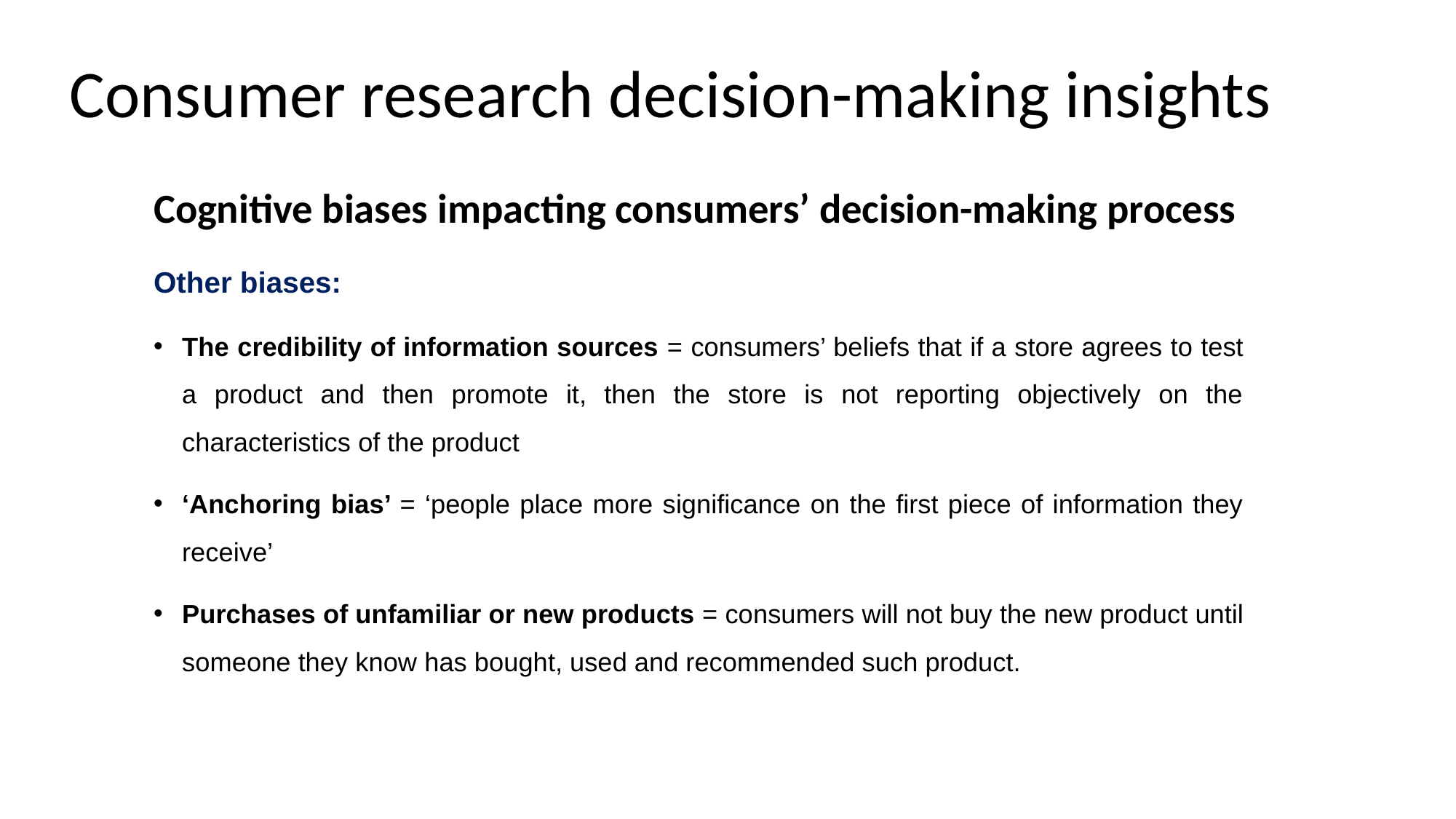

# Consumer research decision-making insights
Cognitive biases impacting consumers’ decision-making process
Other biases:
The credibility of information sources = consumers’ beliefs that if a store agrees to test a product and then promote it, then the store is not reporting objectively on the characteristics of the product
‘Anchoring bias’ = ‘people place more significance on the first piece of information they receive’
Purchases of unfamiliar or new products = consumers will not buy the new product until someone they know has bought, used and recommended such product.